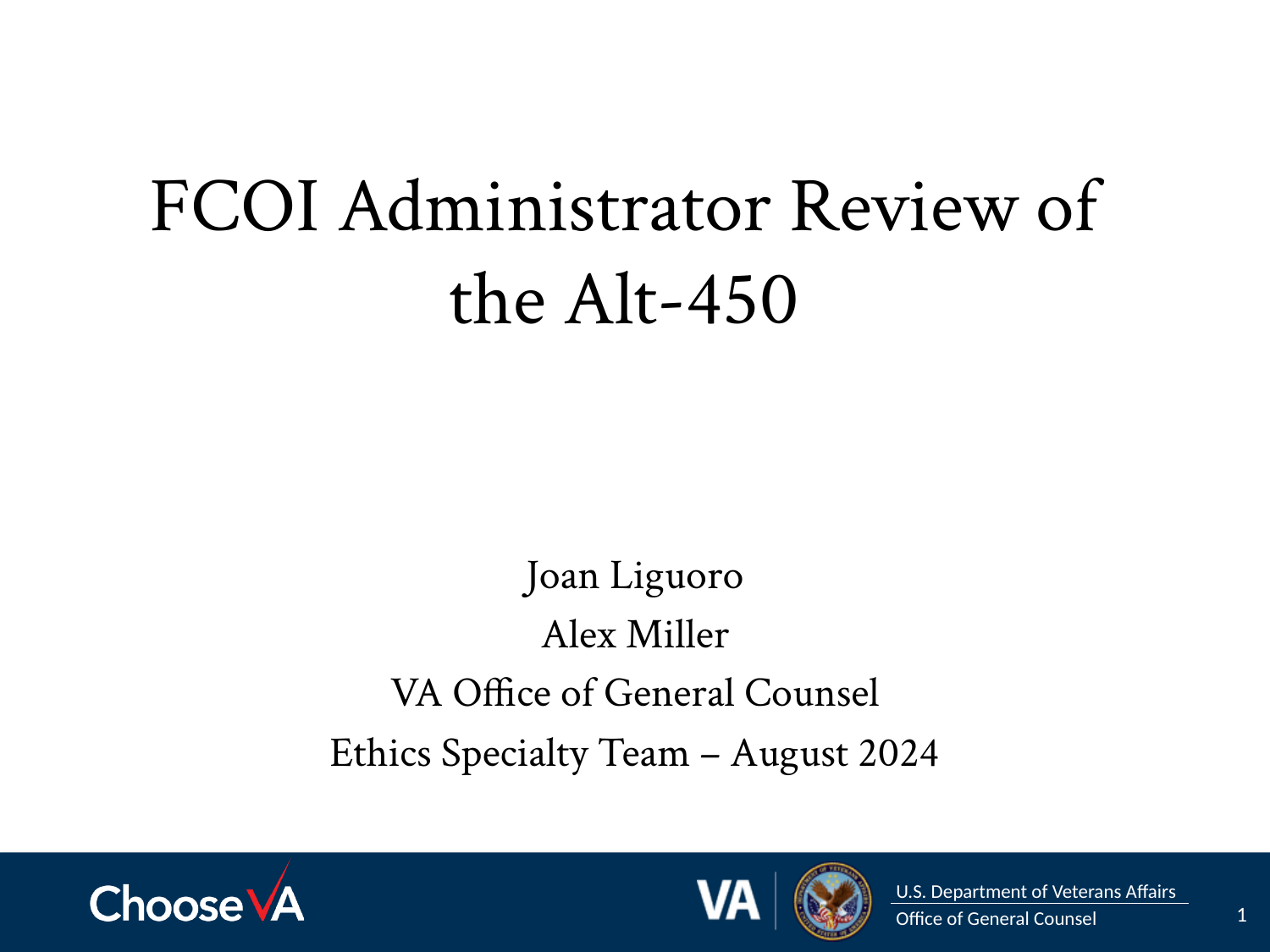

# FCOI Administrator Review of the Alt-450
Joan Liguoro
Alex Miller
VA Office of General Counsel
Ethics Specialty Team – August 2024